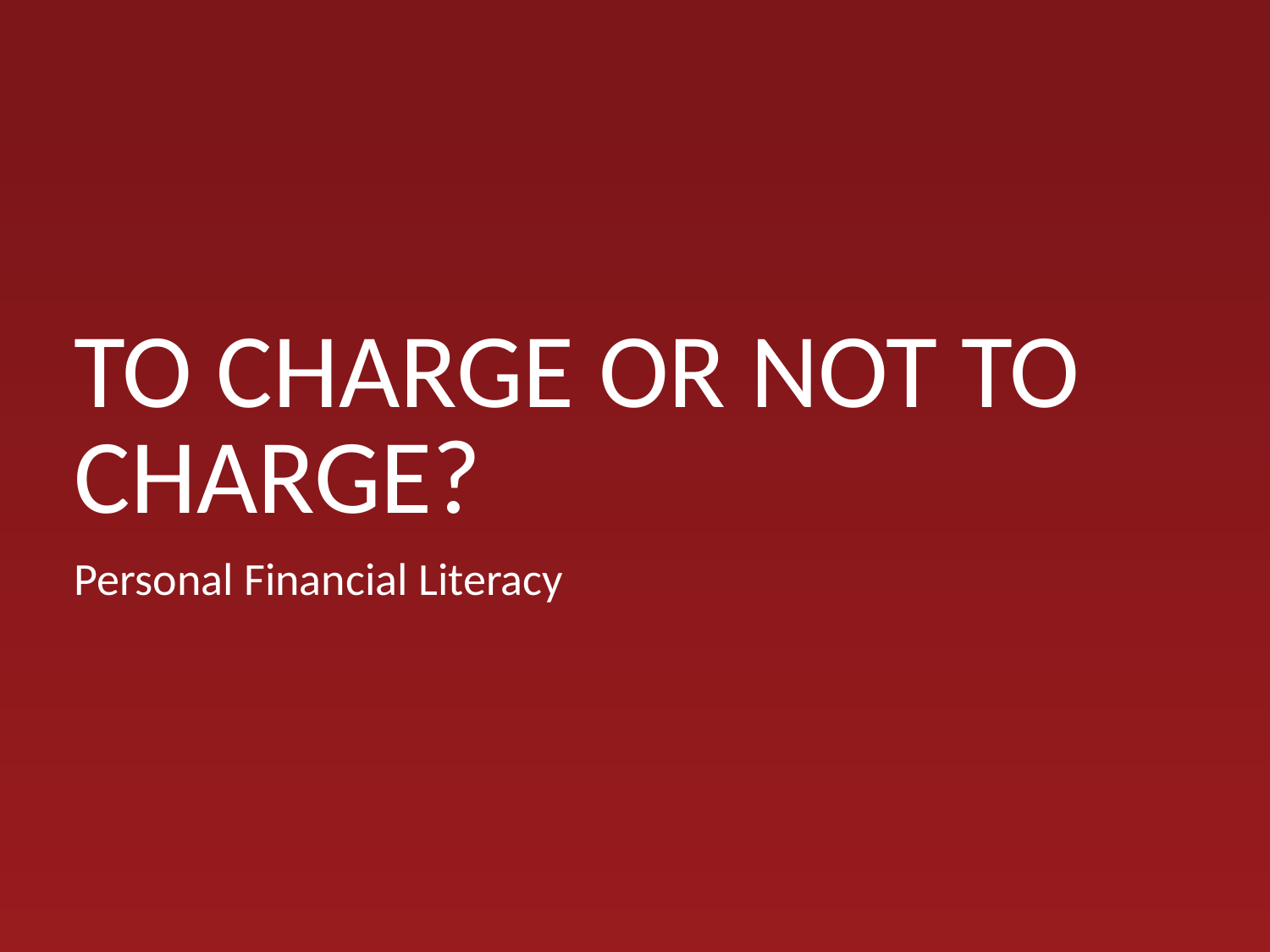

# TO CHARGE OR NOT TO CHARGE?
Personal Financial Literacy